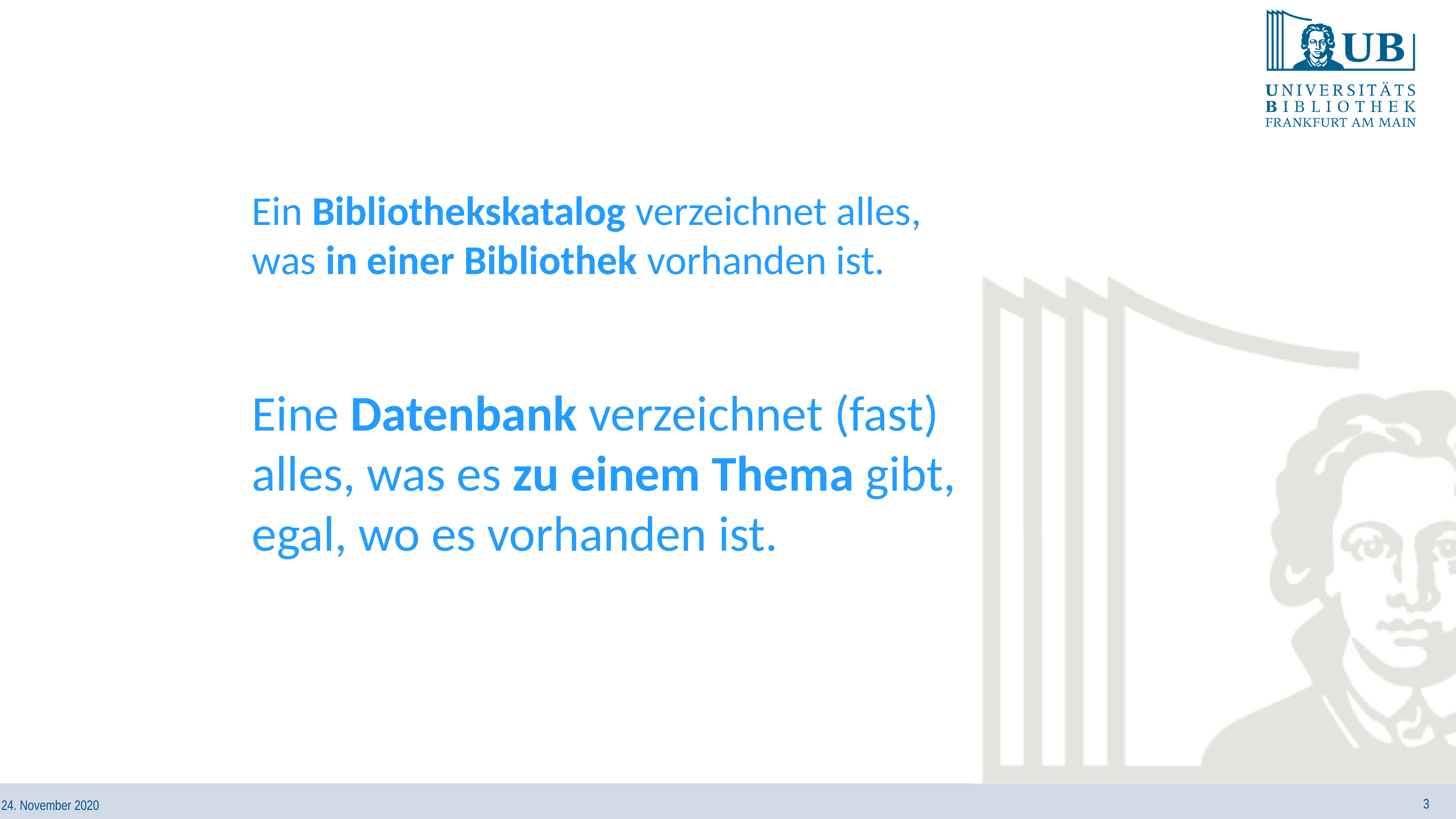

Ein Bibliothekskatalog verzeichnet alles, was in einer Bibliothek vorhanden ist.

Eine Datenbank verzeichnet (fast) alles, was es zu einem Thema gibt, egal, wo es vorhanden ist.
3